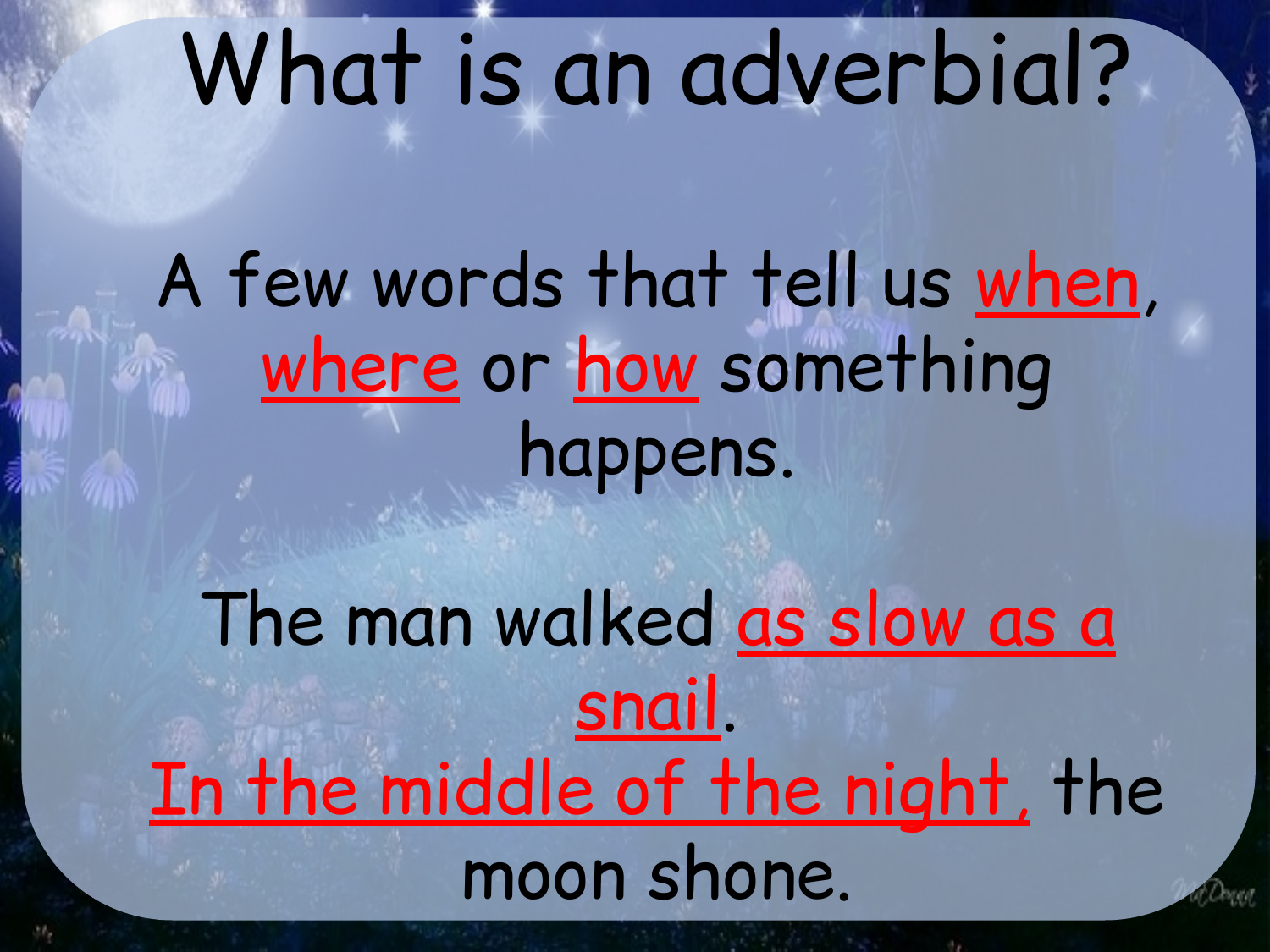

What is an adverbial?

A few words that tell us when, where or how something happens.

The man walked as slow as a snail.
In the middle of the night, the moon shone.